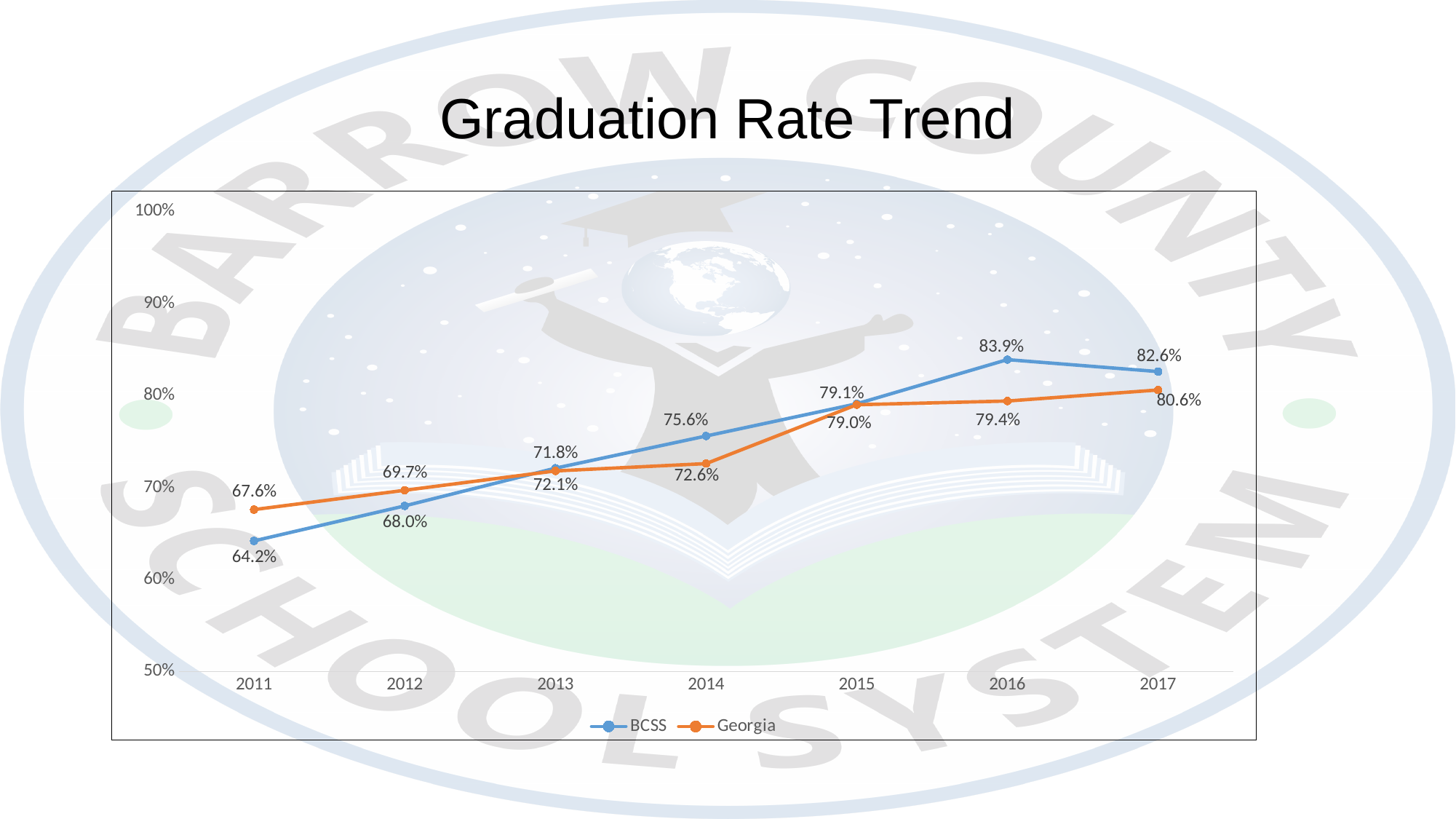

# Graduation Rate Trend

### Chart

| Category | BCSS | Georgia |
|---|---|---|
| 2011 | 0.642 | 0.676 |
| 2012 | 0.68 | 0.697 |
| 2013 | 0.721 | 0.718 |
| 2014 | 0.756 | 0.726 |
| 2015 | 0.791 | 0.79 |
| 2016 | 0.839 | 0.794 |
| 2017 | 0.826 | 0.806 |